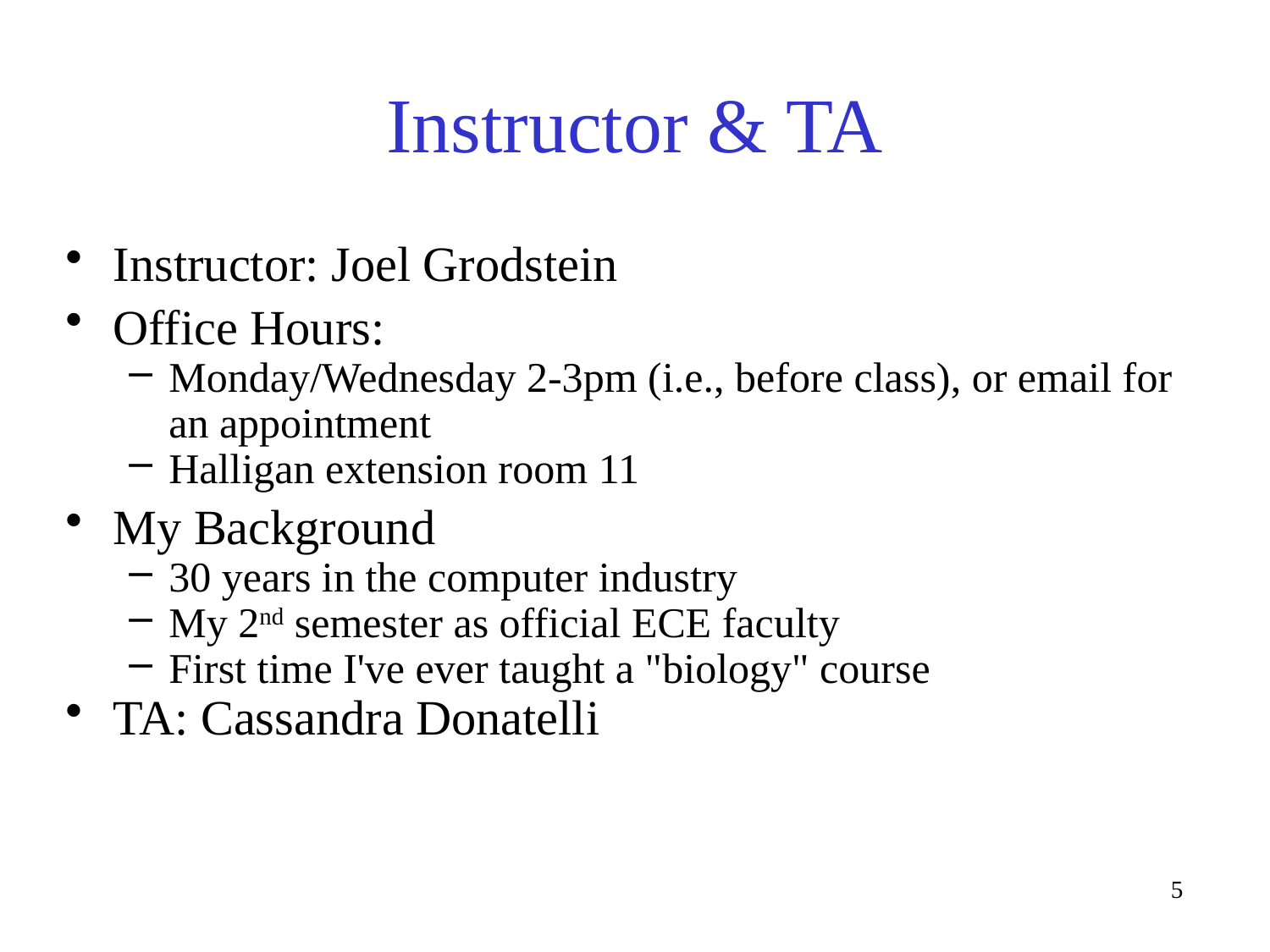

# Instructor & TA
Instructor: Joel Grodstein
Office Hours:
Monday/Wednesday 2-3pm (i.e., before class), or email for an appointment
Halligan extension room 11
My Background
30 years in the computer industry
My 2nd semester as official ECE faculty
First time I've ever taught a "biology" course
TA: Cassandra Donatelli